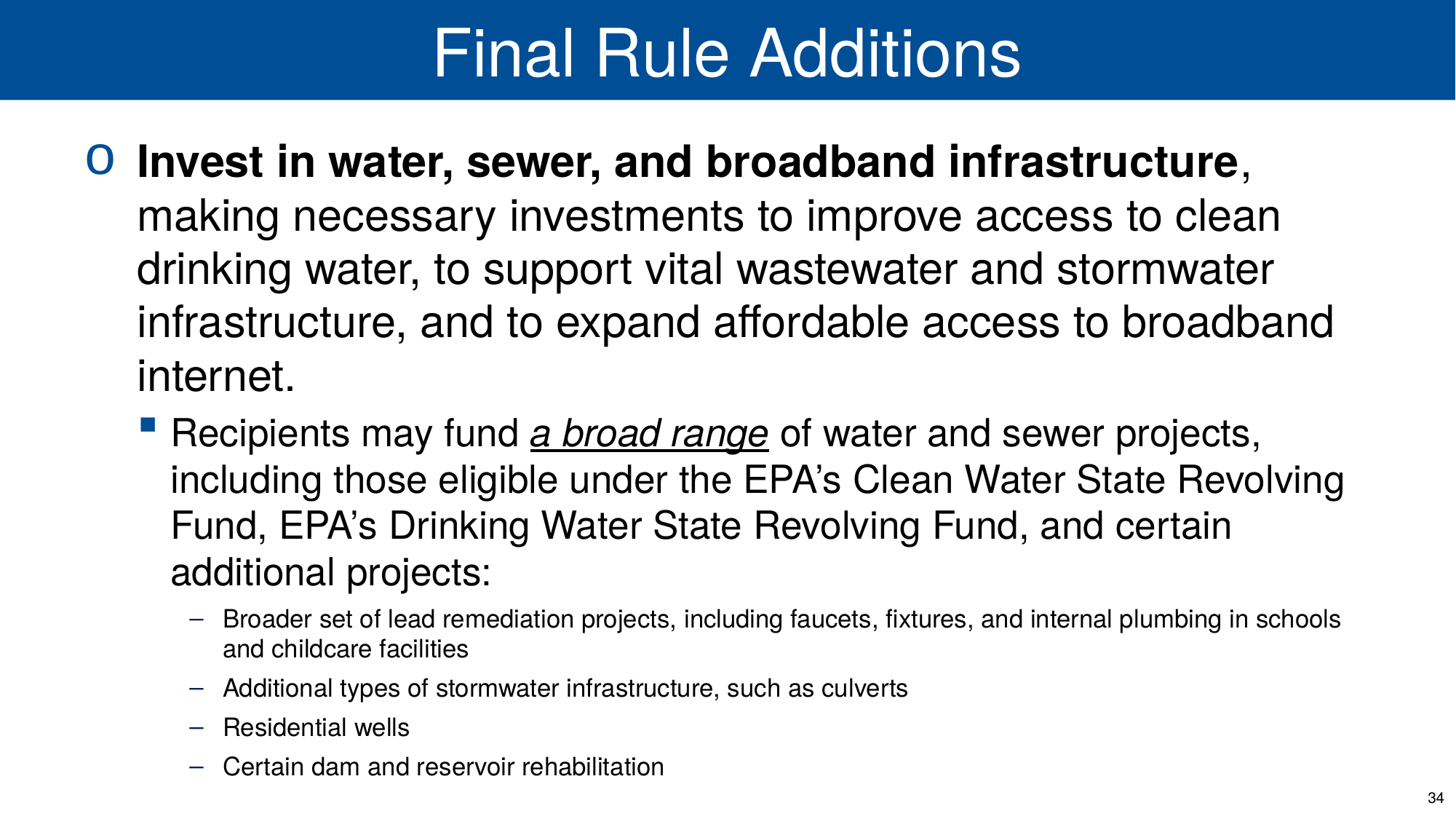

# Final Rule Additions
Invest in water, sewer, and broadband infrastructure, making necessary investments to improve access to clean drinking water, to support vital wastewater and stormwater infrastructure, and to expand affordable access to broadband internet.
Recipients may fund a broad range of water and sewer projects, including those eligible under the EPA’s Clean Water State Revolving Fund, EPA’s Drinking Water State Revolving Fund, and certain additional projects:
Broader set of lead remediation projects, including faucets, fixtures, and internal plumbing in schools and childcare facilities
Additional types of stormwater infrastructure, such as culverts
Residential wells
Certain dam and reservoir rehabilitation

34